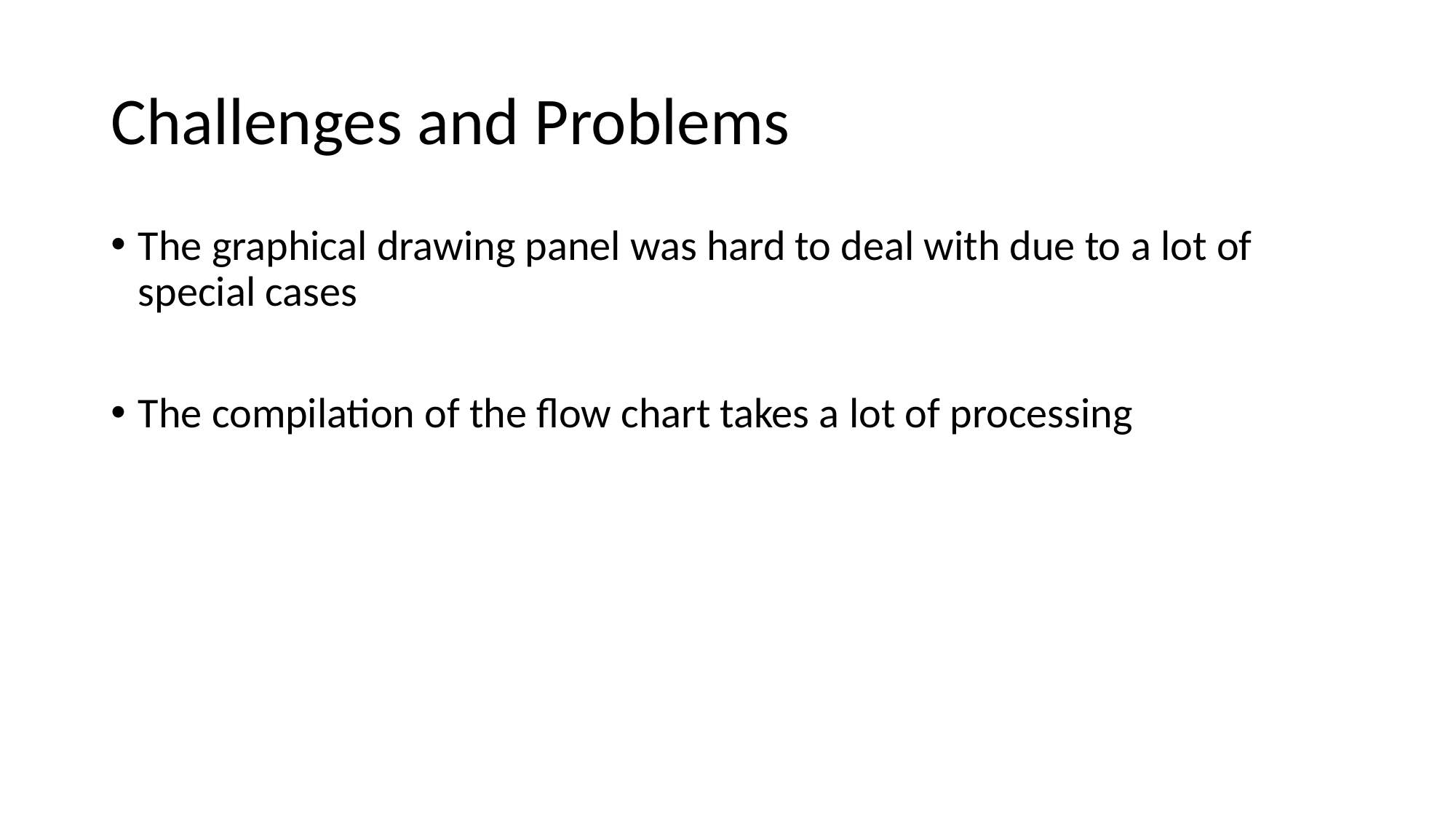

# Challenges and Problems
The graphical drawing panel was hard to deal with due to a lot of special cases

The compilation of the flow chart takes a lot of processing